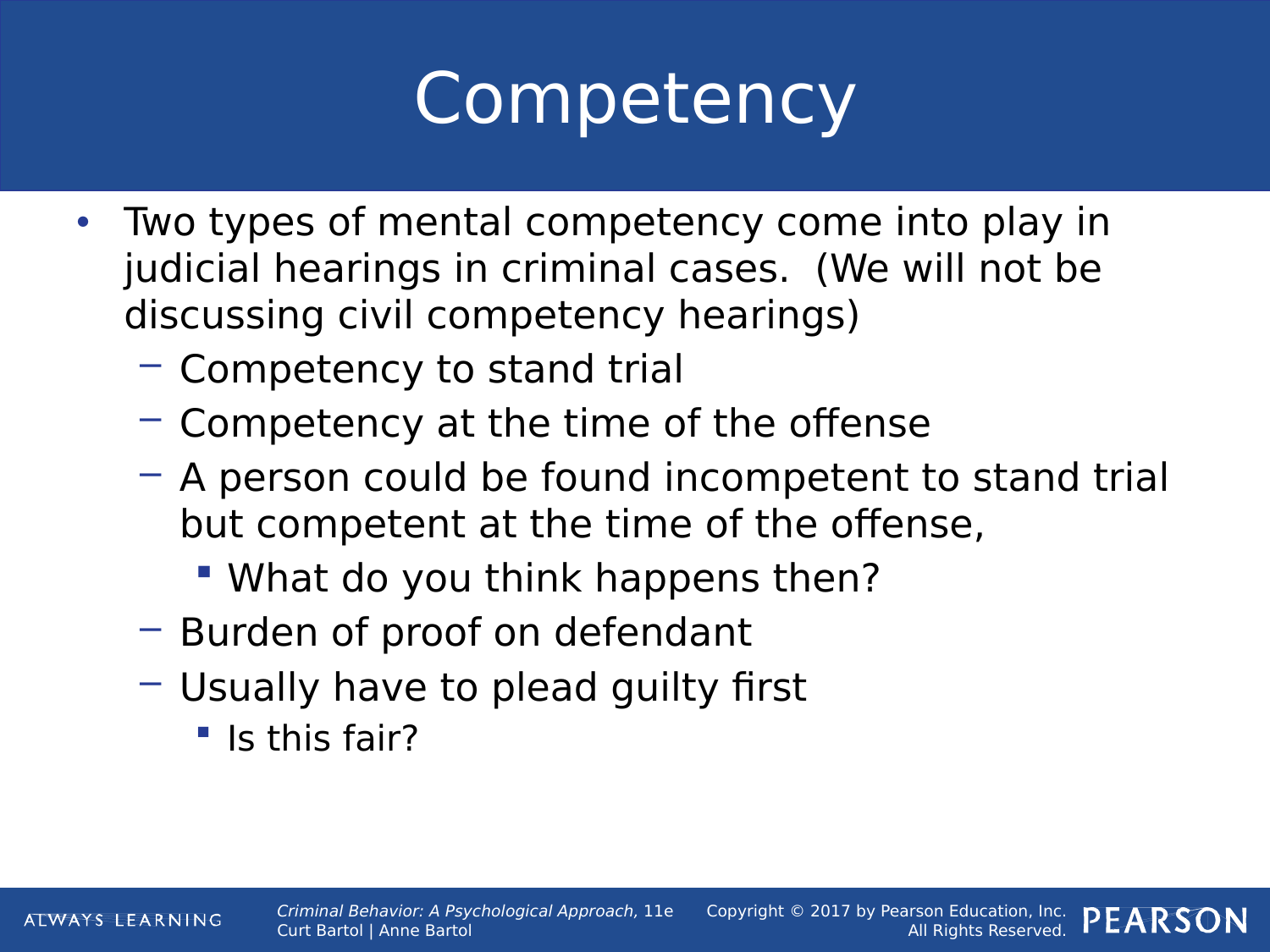

# Competency
Two types of mental competency come into play in judicial hearings in criminal cases.  (We will not be discussing civil competency hearings)
Competency to stand trial
Competency at the time of the offense
A person could be found incompetent to stand trial but competent at the time of the offense,
What do you think happens then?
Burden of proof on defendant
Usually have to plead guilty first
Is this fair?